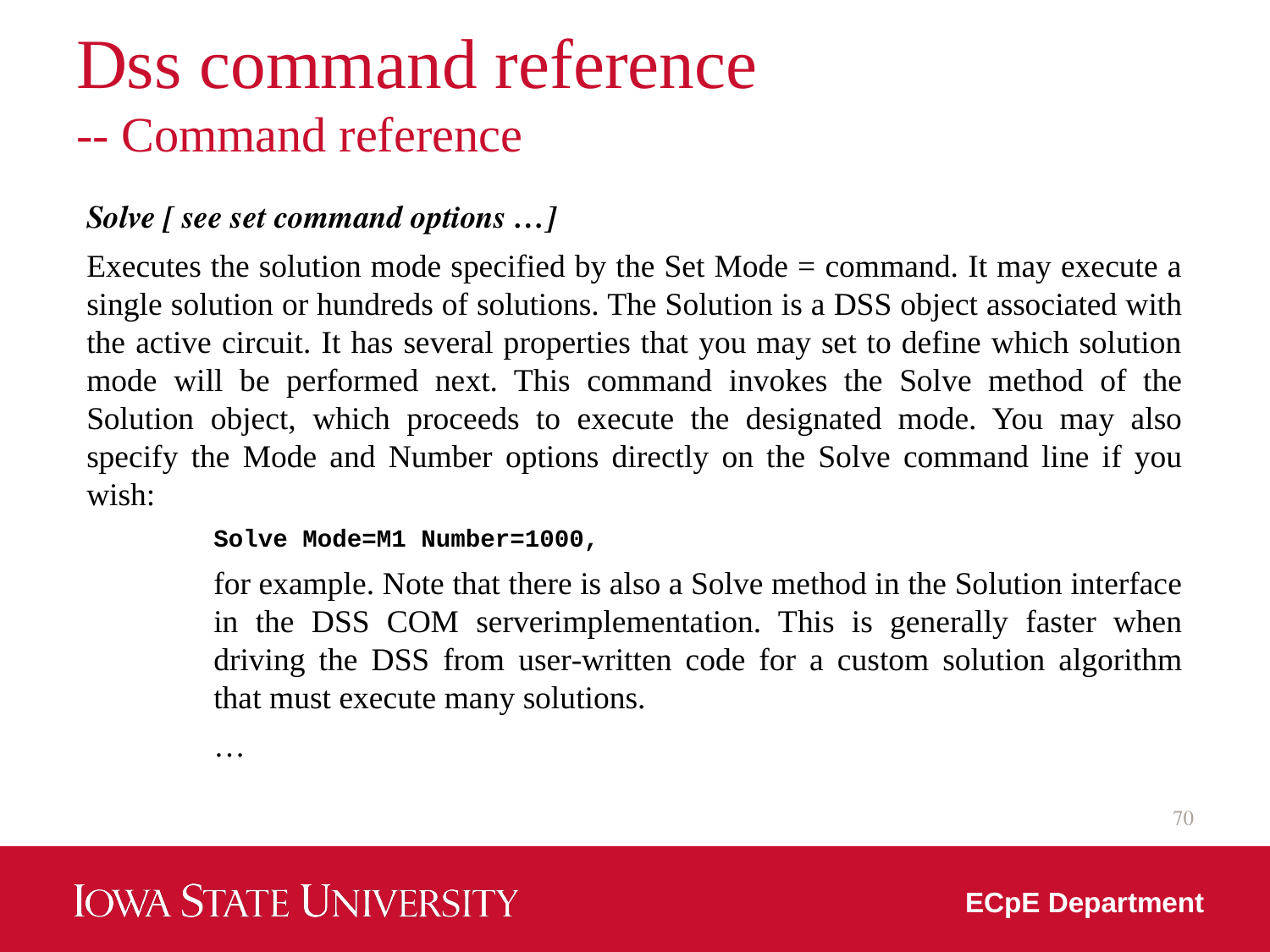

# Dss command reference -- Command reference
Solve [ see set command options …]
Executes the solution mode specified by the Set Mode = command. It may execute a single solution or hundreds of solutions. The Solution is a DSS object associated with the active circuit. It has several properties that you may set to define which solution mode will be performed next. This command invokes the Solve method of the Solution object, which proceeds to execute the designated mode. You may also specify the Mode and Number options directly on the Solve command line if you wish:
Solve Mode=M1 Number=1000,
for example. Note that there is also a Solve method in the Solution interface in the DSS COM serverimplementation. This is generally faster when driving the DSS from user‐written code for a custom solution algorithm that must execute many solutions.
…
70
ECpE Department